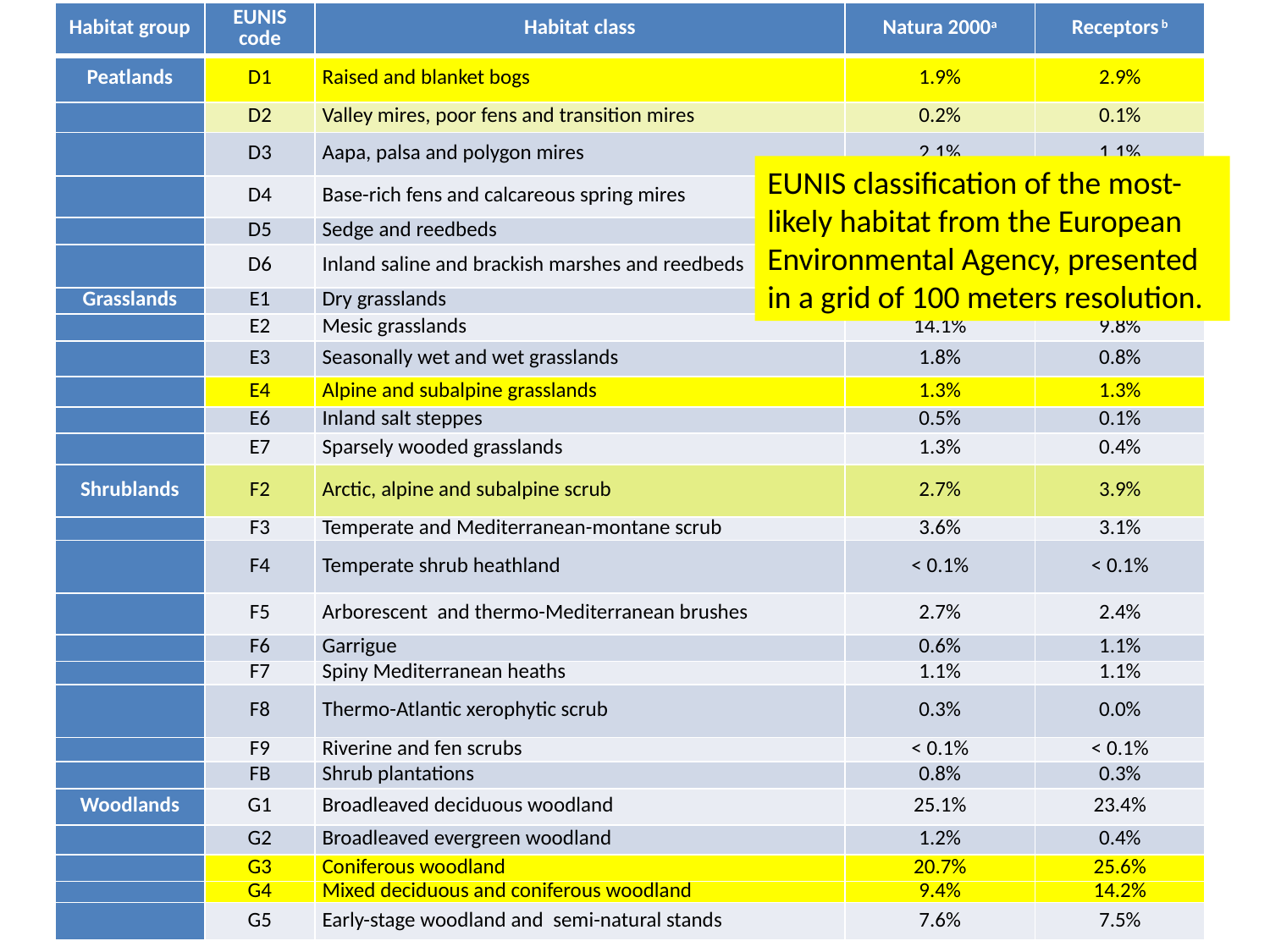

| Habitat group | EUNIS code | Habitat class | Natura 2000a | Receptors b |
| --- | --- | --- | --- | --- |
| Peatlands | D1 | Raised and blanket bogs | 1.9% | 2.9% |
|  | D2 | Valley mires, poor fens and transition mires | 0.2% | 0.1% |
|  | D3 | Aapa, palsa and polygon mires | 2.1% | 1.1% |
|  | D4 | Base-rich fens and calcareous spring mires | 0.1% | 0.1% |
|  | D5 | Sedge and reedbeds | 0.5% | 0.3% |
|  | D6 | Inland saline and brackish marshes and reedbeds | < 0.1% | < 0.1% |
| Grasslands | E1 | Dry grasslands | 0.5% | 0.1% |
|  | E2 | Mesic grasslands | 14.1% | 9.8% |
|  | E3 | Seasonally wet and wet grasslands | 1.8% | 0.8% |
|  | E4 | Alpine and subalpine grasslands | 1.3% | 1.3% |
|  | E6 | Inland salt steppes | 0.5% | 0.1% |
|  | E7 | Sparsely wooded grasslands | 1.3% | 0.4% |
| Shrublands | F2 | Arctic, alpine and subalpine scrub | 2.7% | 3.9% |
|  | F3 | Temperate and Mediterranean-montane scrub | 3.6% | 3.1% |
|  | F4 | Temperate shrub heathland | < 0.1% | < 0.1% |
|  | F5 | Arborescent and thermo-Mediterranean brushes | 2.7% | 2.4% |
|  | F6 | Garrigue | 0.6% | 1.1% |
|  | F7 | Spiny Mediterranean heaths | 1.1% | 1.1% |
|  | F8 | Thermo-Atlantic xerophytic scrub | 0.3% | 0.0% |
|  | F9 | Riverine and fen scrubs | < 0.1% | < 0.1% |
|  | FB | Shrub plantations | 0.8% | 0.3% |
| Woodlands | G1 | Broadleaved deciduous woodland | 25.1% | 23.4% |
|  | G2 | Broadleaved evergreen woodland | 1.2% | 0.4% |
|  | G3 | Coniferous woodland | 20.7% | 25.6% |
|  | G4 | Mixed deciduous and coniferous woodland | 9.4% | 14.2% |
|  | G5 | Early-stage woodland and semi-natural stands | 7.6% | 7.5% |
EUNIS classification of the most-likely habitat from the European Environmental Agency, presented in a grid of 100 meters resolution.